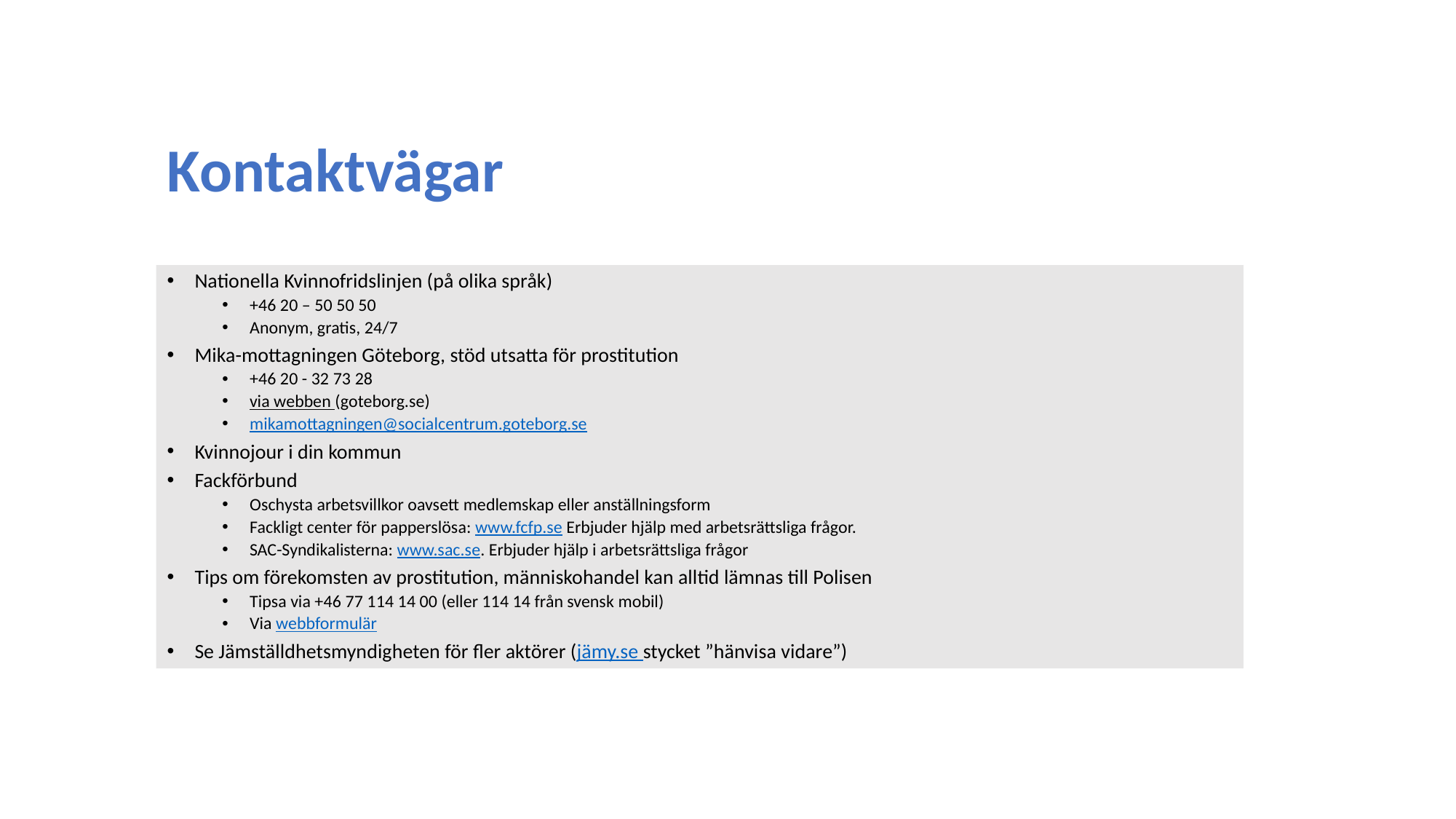

Kontaktvägar
Nationella Kvinnofridslinjen (på olika språk)
+46 20 – 50 50 50
Anonym, gratis, 24/7
Mika-mottagningen Göteborg, stöd utsatta för prostitution
+46 20 - 32 73 28
via webben (goteborg.se)
mikamottagningen@socialcentrum.goteborg.se
Kvinnojour i din kommun
Fackförbund
Oschysta arbetsvillkor oavsett medlemskap eller anställningsform
Fackligt center för papperslösa: www.fcfp.se Erbjuder hjälp med arbetsrättsliga frågor.
SAC-Syndikalisterna: www.sac.se. Erbjuder hjälp i arbetsrättsliga frågor
Tips om förekomsten av prostitution, människohandel kan alltid lämnas till Polisen
Tipsa via +46 77 114 14 00 (eller 114 14 från svensk mobil)
Via webbformulär
Se Jämställdhetsmyndigheten för fler aktörer (jämy.se stycket ”hänvisa vidare”)